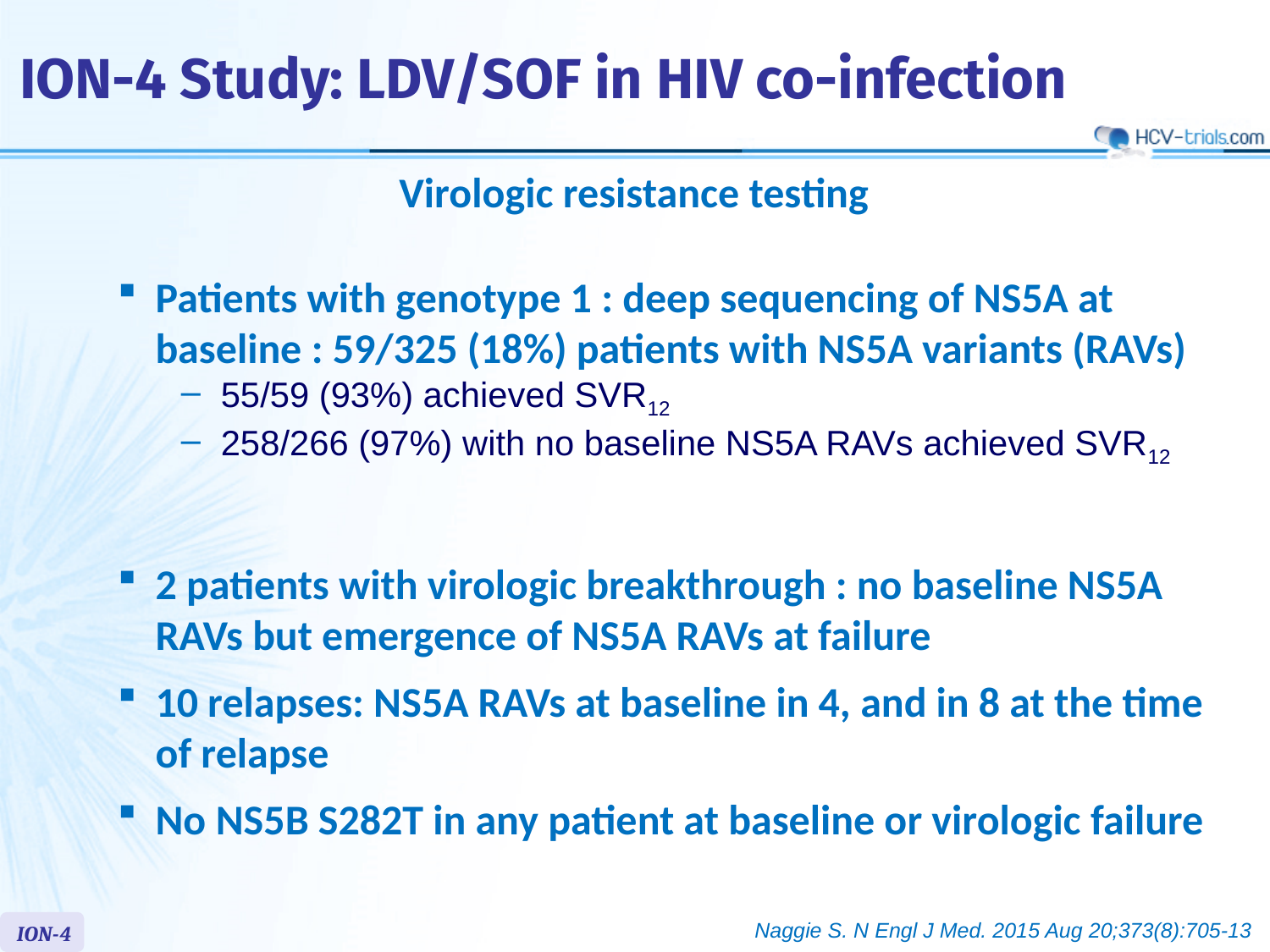

# ION-4 Study: LDV/SOF in HIV co-infection
Virologic resistance testing

Patients with genotype 1 : deep sequencing of NS5A at baseline : 59/325 (18%) patients with NS5A variants (RAVs)
55/59 (93%) achieved SVR12
258/266 (97%) with no baseline NS5A RAVs achieved SVR12

2 patients with virologic breakthrough : no baseline NS5A RAVs but emergence of NS5A RAVs at failure
10 relapses: NS5A RAVs at baseline in 4, and in 8 at the time of relapse
No NS5B S282T in any patient at baseline or virologic failure

Naggie S. N Engl J Med. 2015 Aug 20;373(8):705-13

ION-4